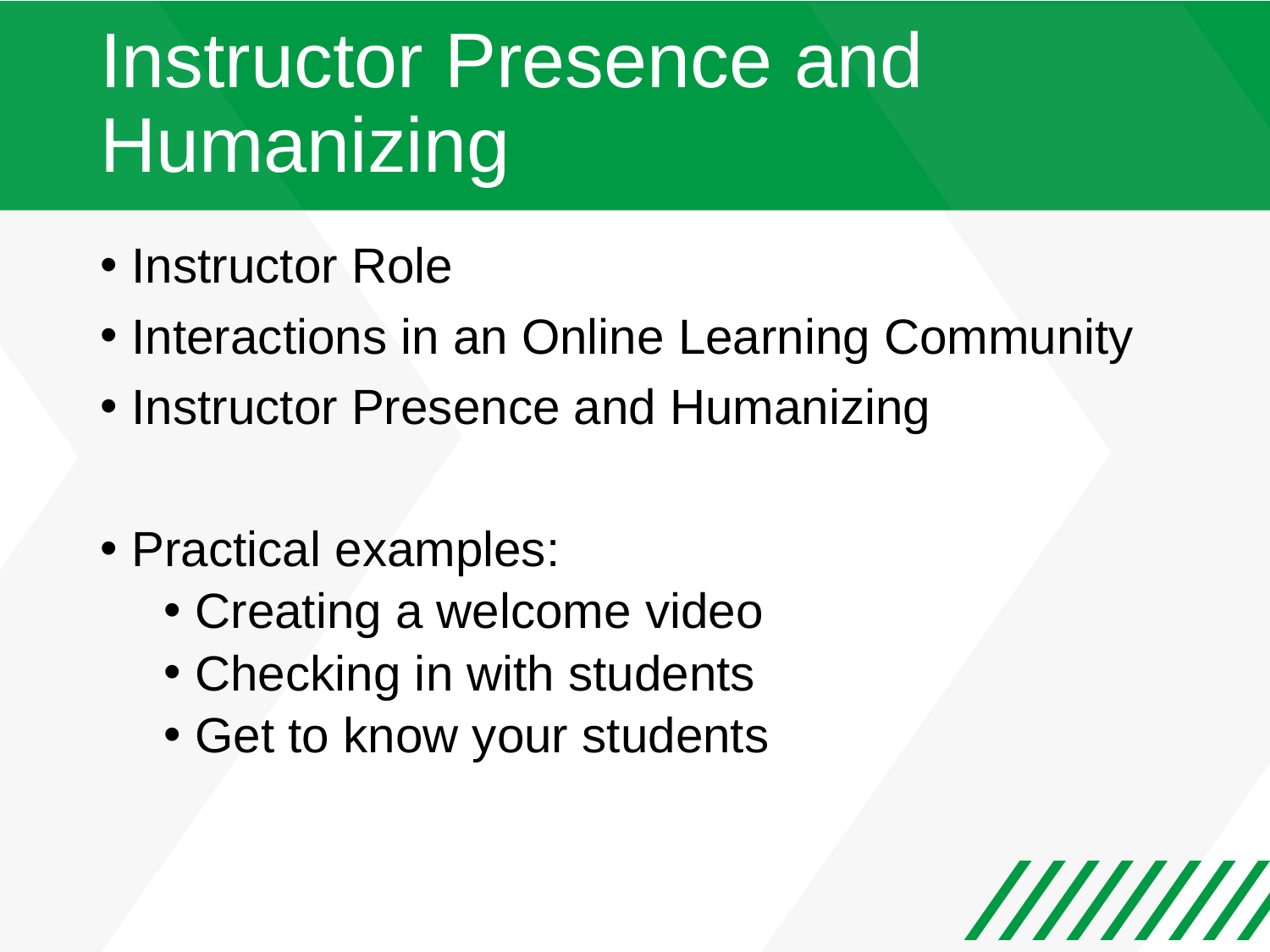

# Instructor Presence and Humanizing
Instructor Role
Interactions in an Online Learning Community
Instructor Presence and Humanizing

Practical examples:
Creating a welcome video
Checking in with students
Get to know your students